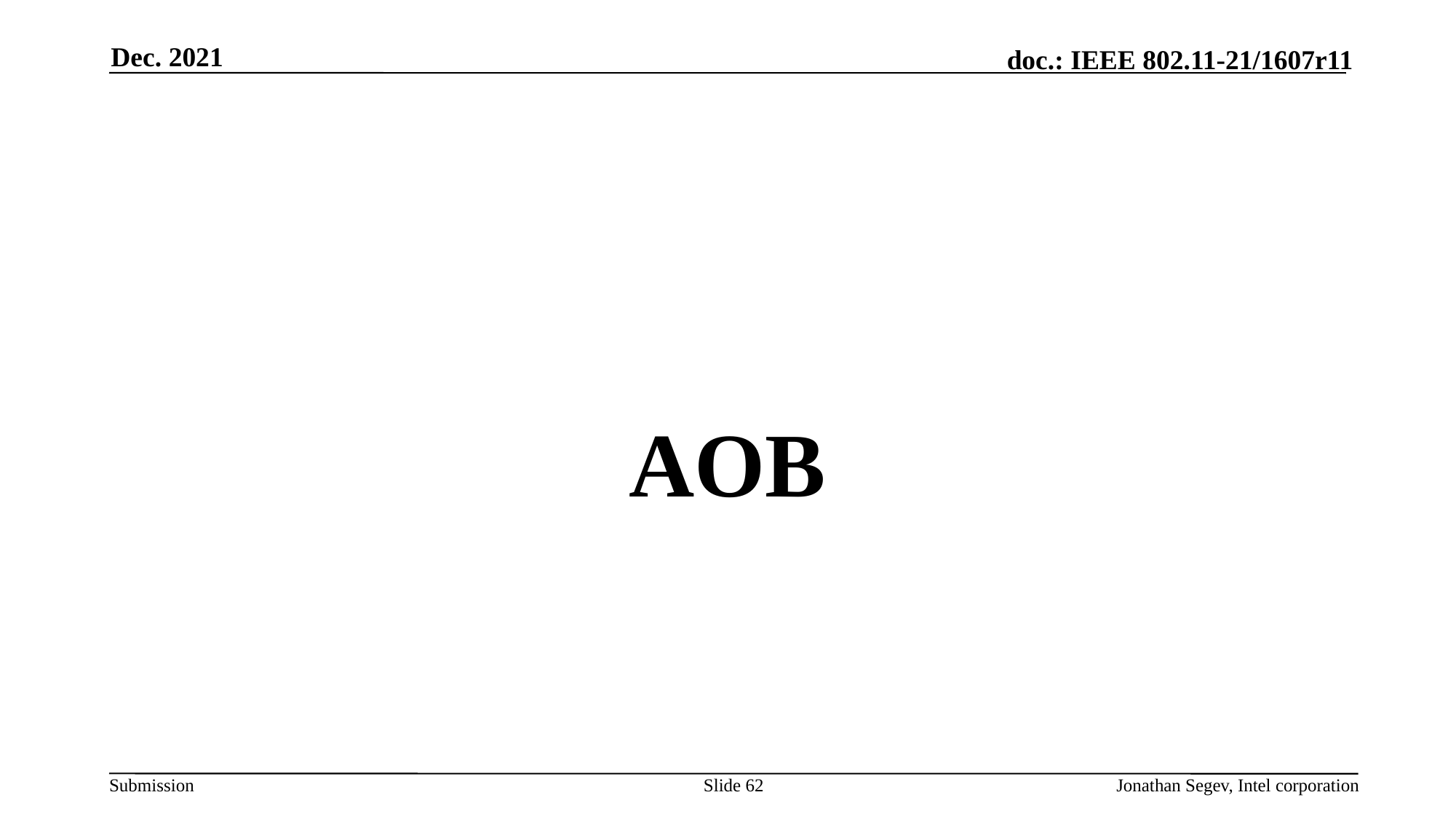

Dec. 2021
#

AOB
Slide 62
Jonathan Segev, Intel corporation